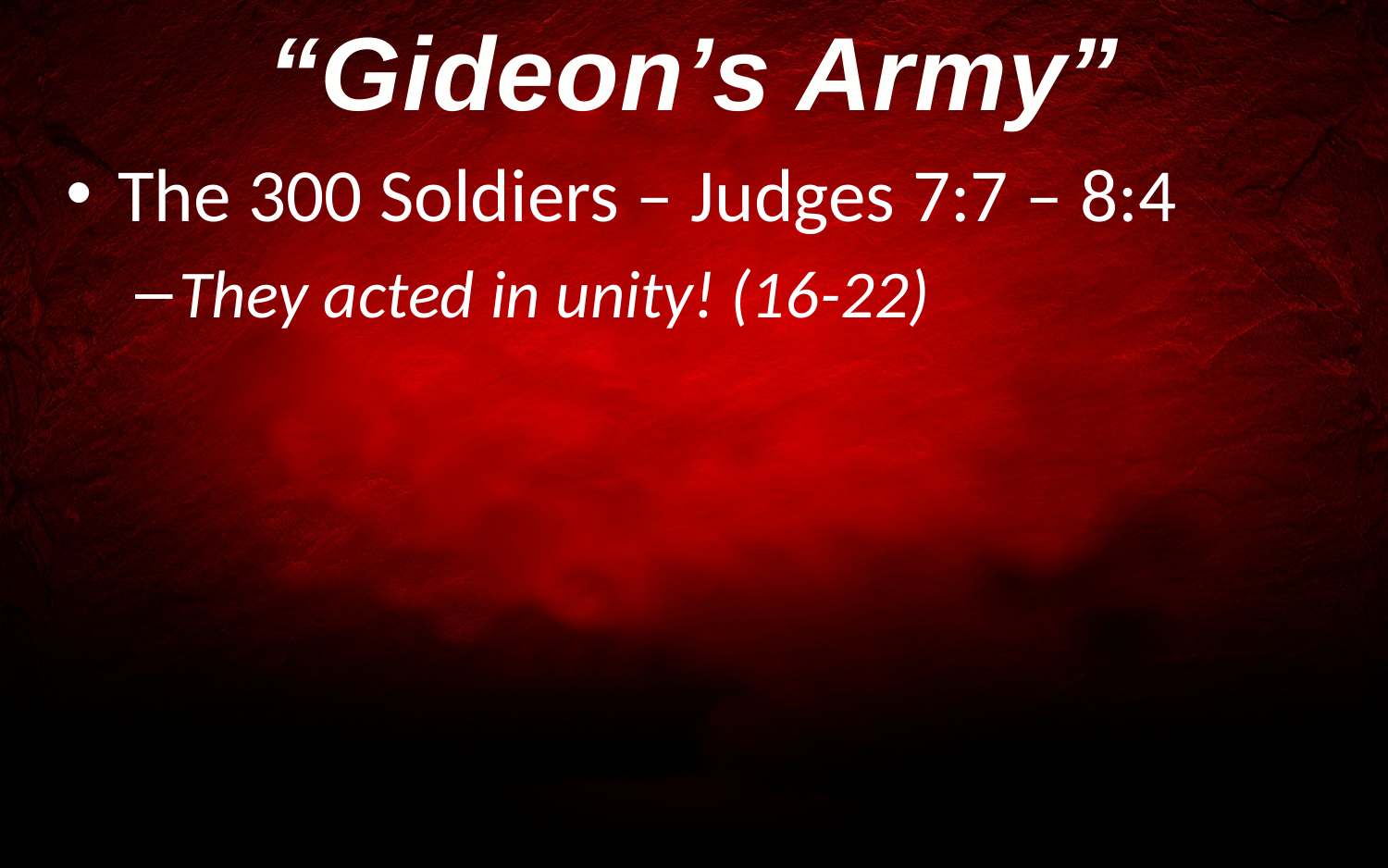

“Gideon’s Army”
The 300 Soldiers – Judges 7:7 – 8:4
They acted in unity! (16-22)